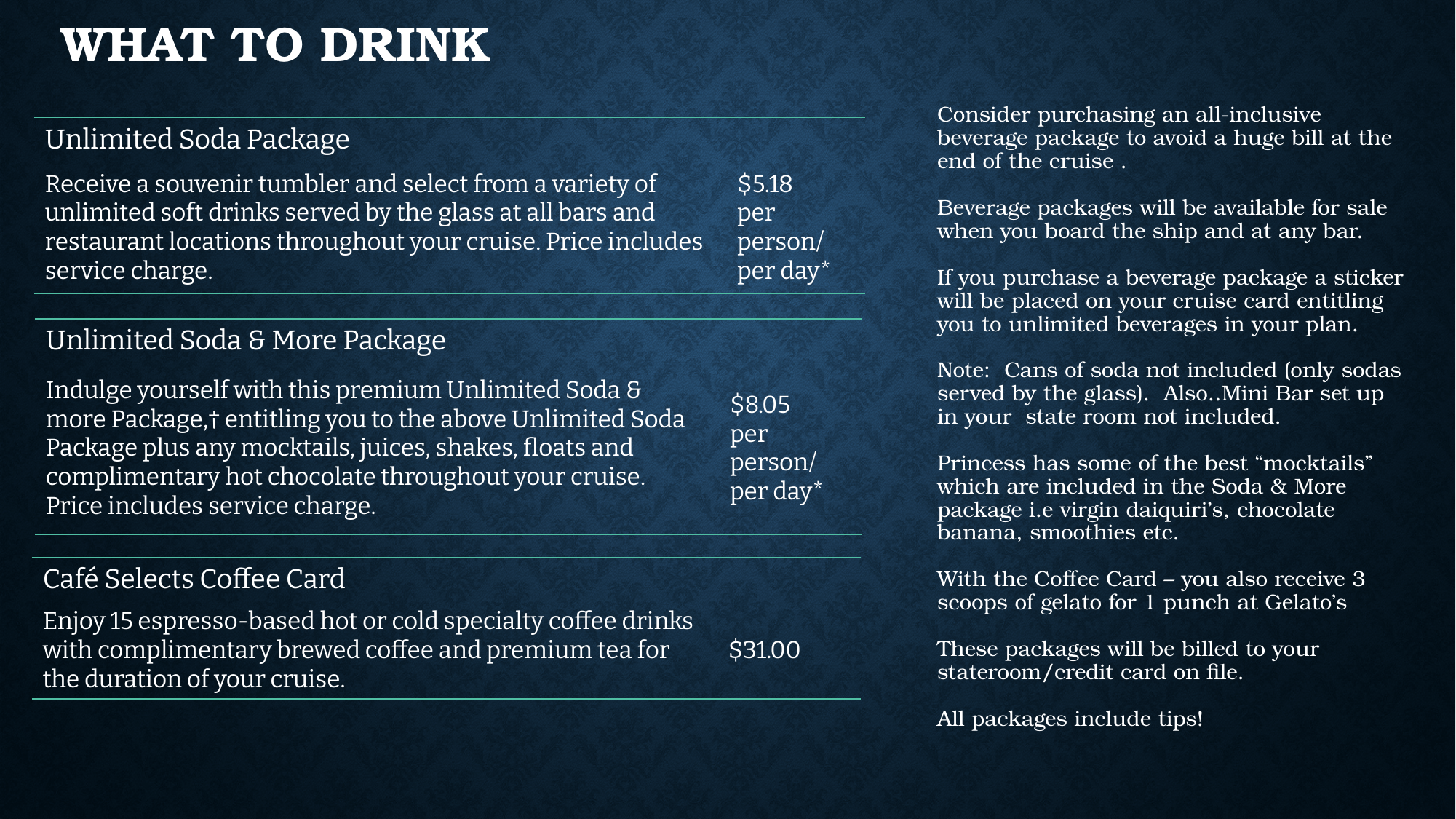

# What to Drink
Consider purchasing an all-inclusive beverage package to avoid a huge bill at the end of the cruise .

Beverage packages will be available for sale when you board the ship and at any bar.

If you purchase a beverage package a sticker will be placed on your cruise card entitling you to unlimited beverages in your plan.

Note:  Cans of soda not included (only sodas served by the glass).  Also..Mini Bar set up in your  state room not included.

Princess has some of the best “mocktails” which are included in the Soda & More package i.e virgin daiquiri’s, chocolate banana, smoothies etc.

With the Coffee Card – you also receive 3 scoops of gelato for 1 punch at Gelato’s

These packages will be billed to your stateroom/credit card on file.

All packages include tips!
| Unlimited Soda Package |  |
| --- | --- |
| Receive a souvenir tumbler and select from a variety of unlimited soft drinks served by the glass at all bars and restaurant locations throughout your cruise. Price includes service charge. | $5.18 per person/ per day\* |
| Unlimited Soda & More Package |  |
| --- | --- |
| Indulge yourself with this premium Unlimited Soda & more Package,† entitling you to the above Unlimited Soda Package plus any mocktails, juices, shakes, floats and complimentary hot chocolate throughout your cruise. Price includes service charge. | $8.05 per person/ per day\* |
| Café Selects Coffee Card |  |
| --- | --- |
| Enjoy 15 espresso-based hot or cold specialty coffee drinks with complimentary brewed coffee and premium tea for the duration of your cruise. | $31.00 |